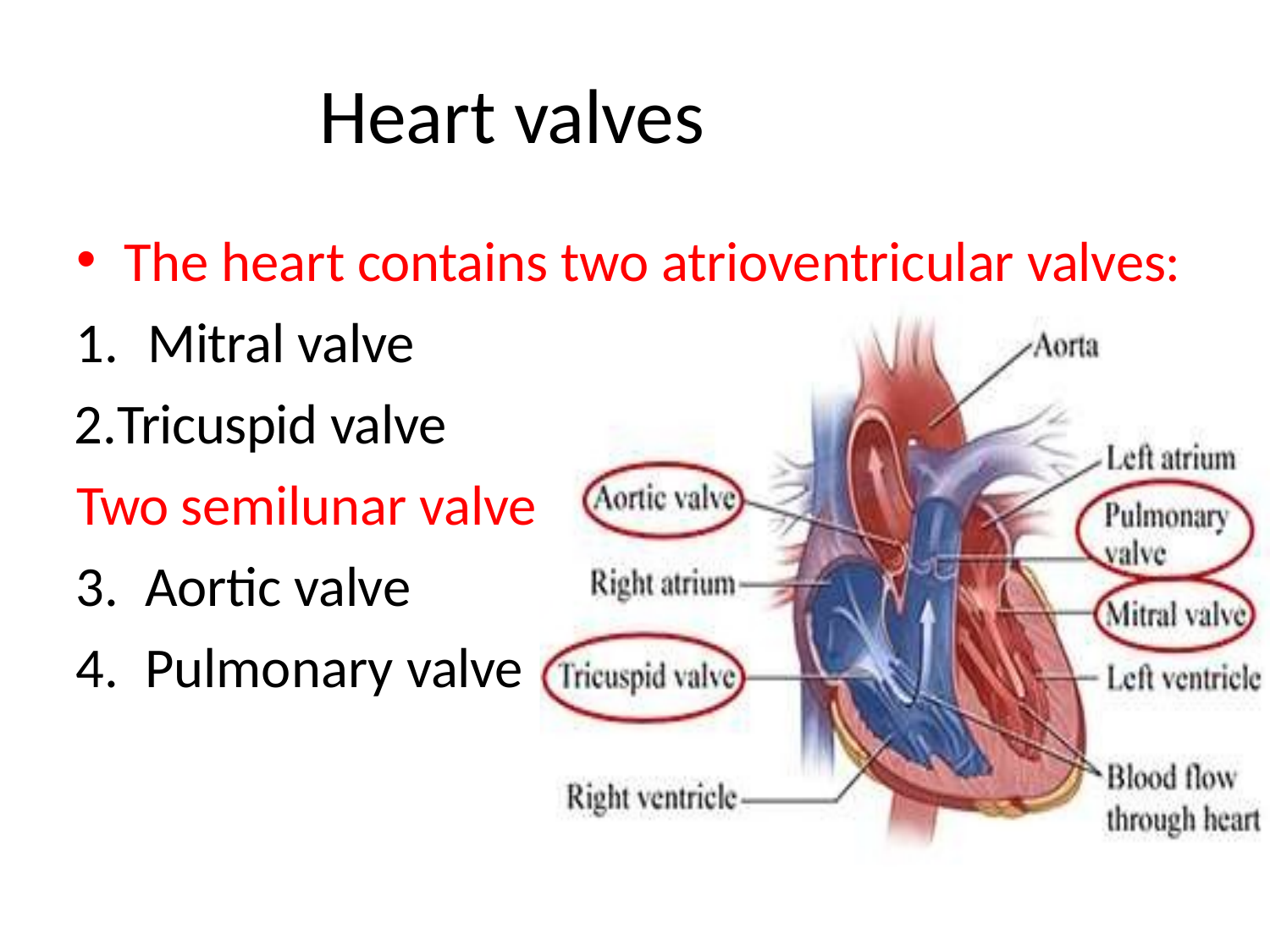

# Heart valves
The heart contains two atrioventricular valves:
Mitral valve
Tricuspid valve  Two semilunar valve
Aortic valve
Pulmonary valve